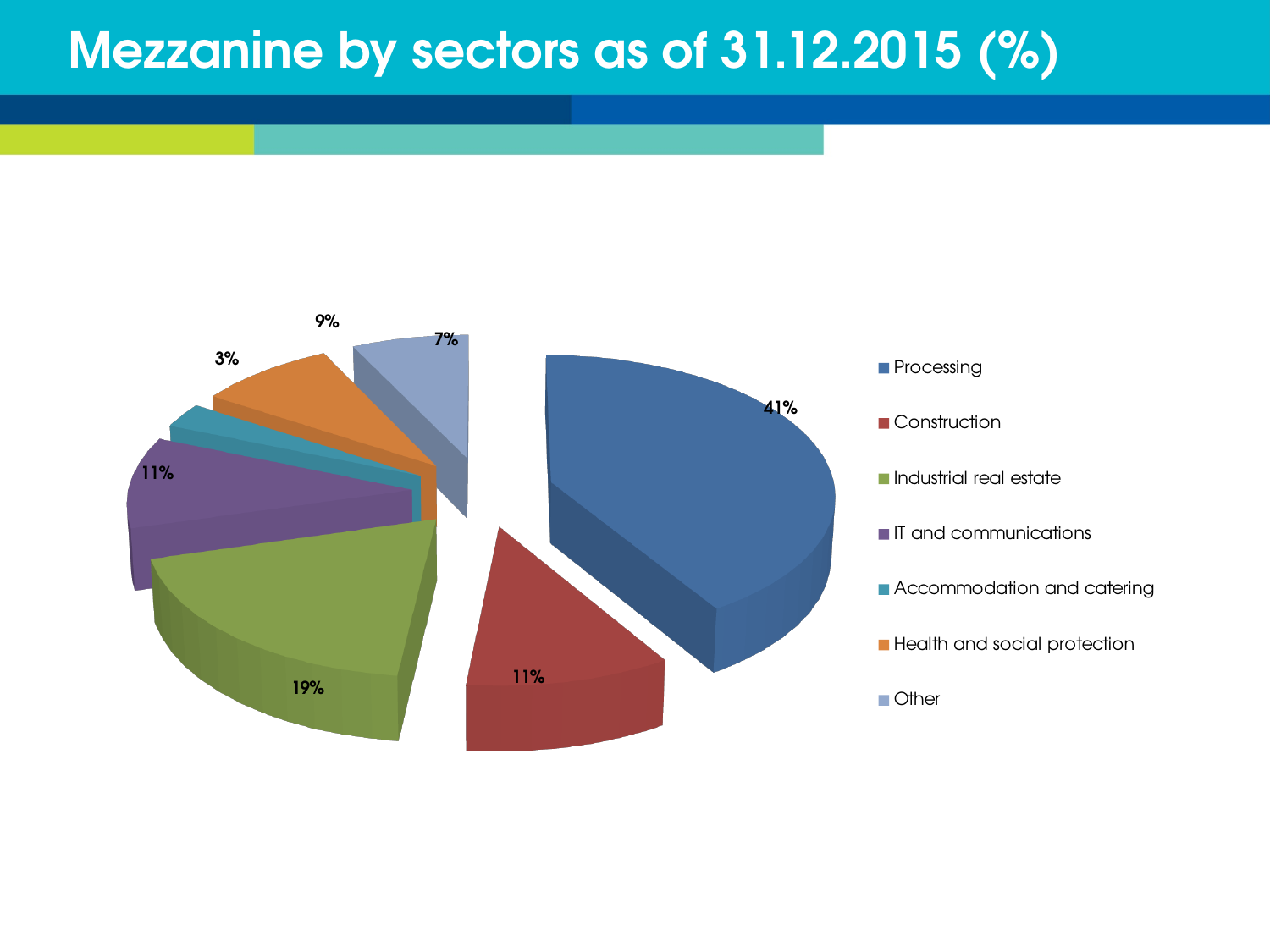

# Mezzanine by sectors as of 31.12.2015 (%)

[unsupported chart]